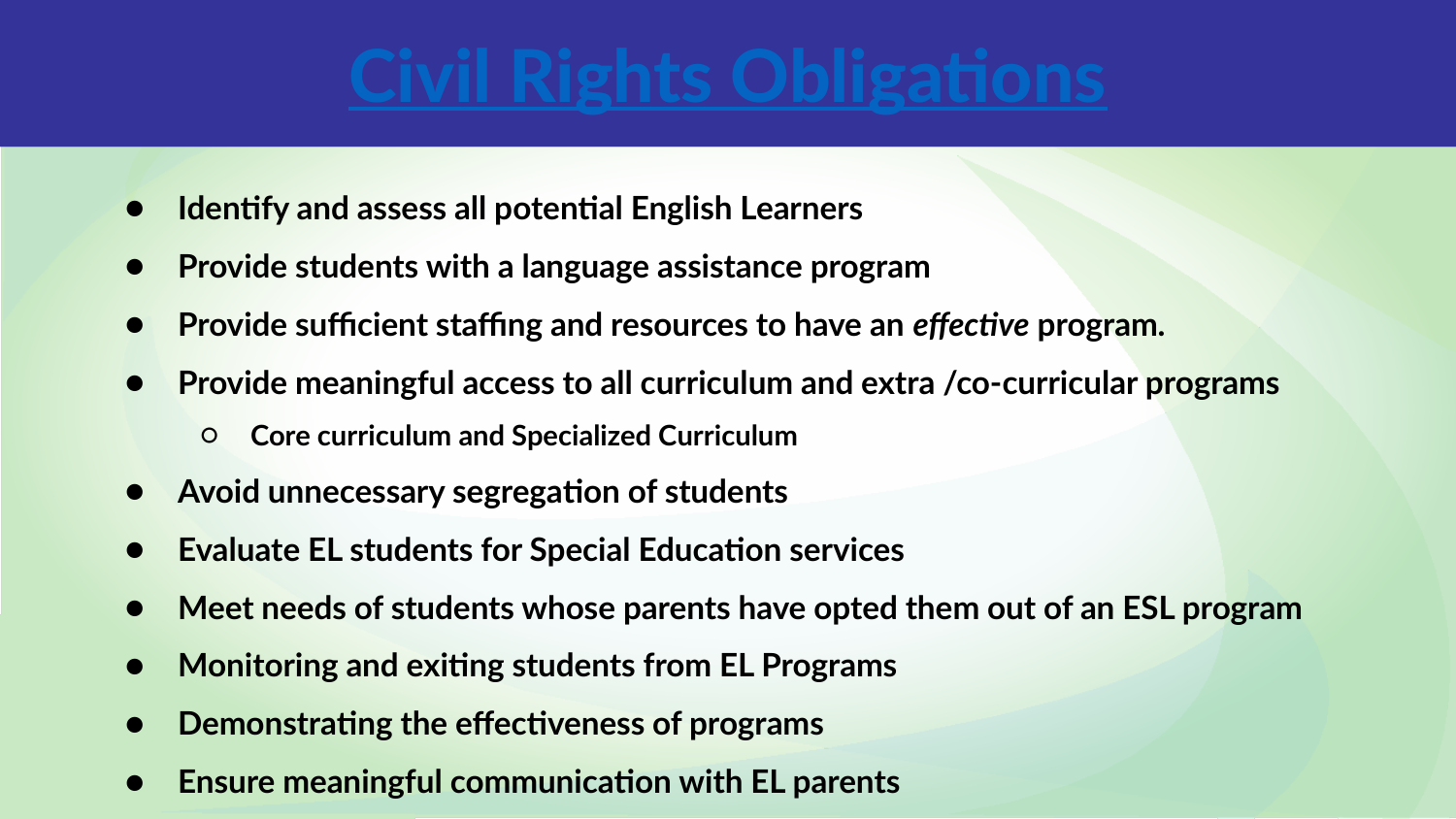

Civil Rights Obligations
Identify and assess all potential English Learners
Provide students with a language assistance program
Provide sufficient staffing and resources to have an effective program.
Provide meaningful access to all curriculum and extra /co-curricular programs
Core curriculum and Specialized Curriculum
Avoid unnecessary segregation of students
Evaluate EL students for Special Education services
Meet needs of students whose parents have opted them out of an ESL program
Monitoring and exiting students from EL Programs
Demonstrating the effectiveness of programs
Ensure meaningful communication with EL parents